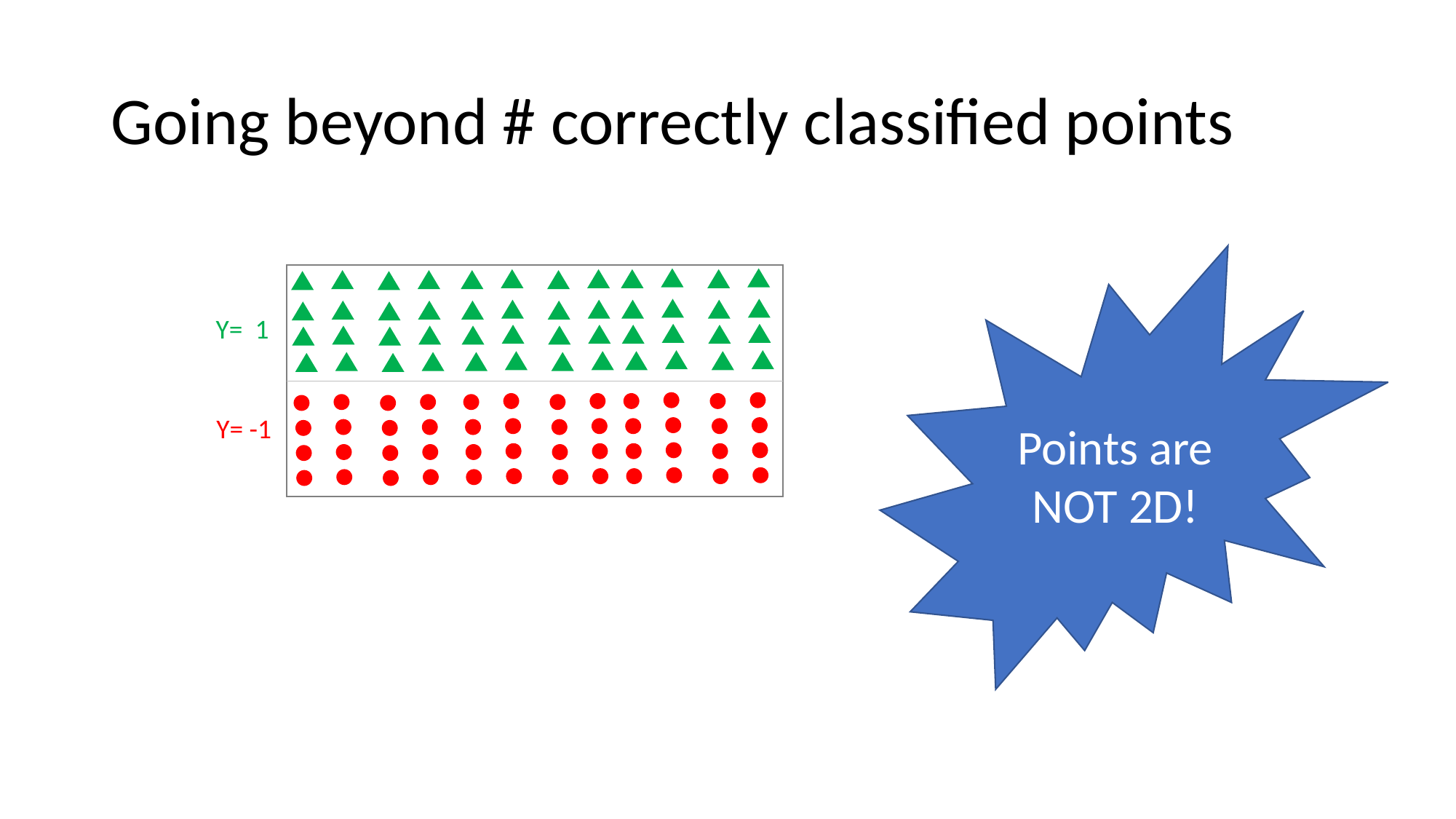

# Going beyond # correctly classified points
Points are NOT 2D!

Y=  1
Y= -1